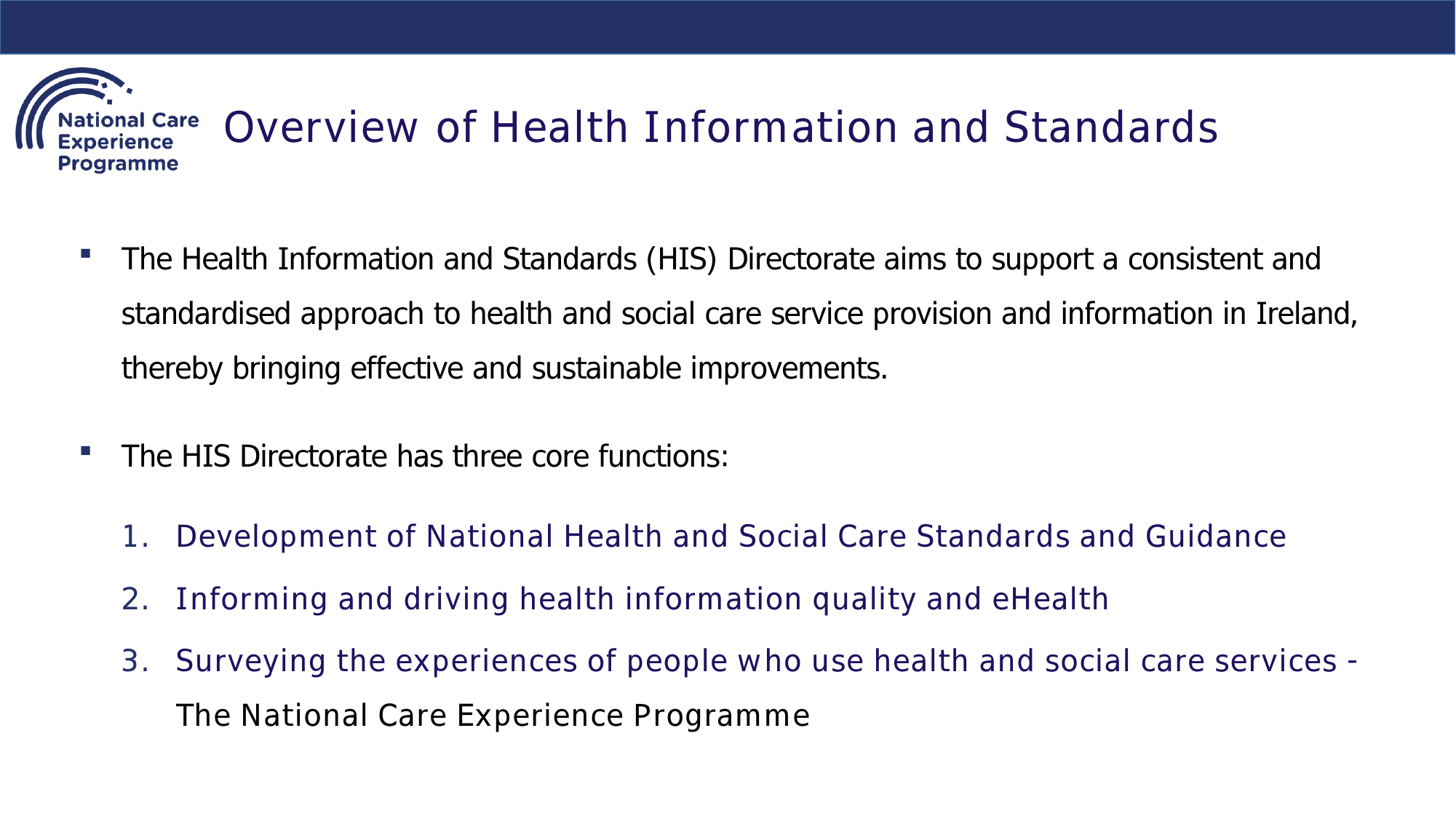

# Overview of Health Information and Standards
The Health Information and Standards (HIS) Directorate aims to support a consistent and standardised approach to health and social care service provision and information in Ireland, thereby bringing effective and sustainable improvements.
The HIS Directorate has three core functions:
Development of National Health and Social Care Standards and Guidance
Informing and driving health information quality and eHealth
Surveying the experiences of people who use health and social care services -
The National Care Experience Programme